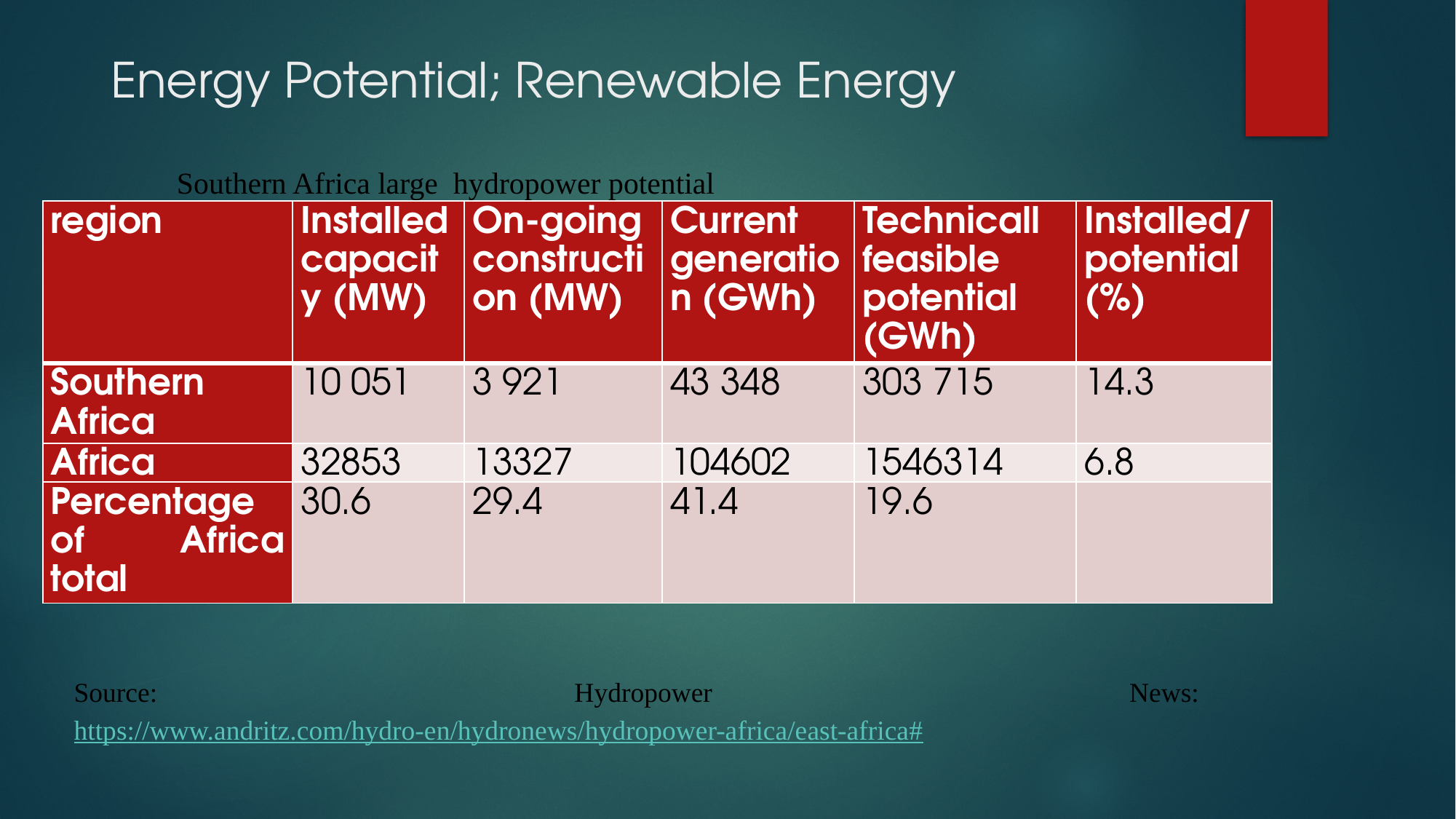

# Energy Potential; Renewable Energy
Southern Africa large  hydropower potential
| region | Installed capacity (MW) | On-going construction (MW) | Current generation (GWh) | Technicall feasible potential (GWh) | Installed/ potential (%) |
| --- | --- | --- | --- | --- | --- |
| Southern Africa | 10 051 | 3 921 | 43 348 | 303 715 | 14.3 |
| Africa | 32853 | 13327 | 104602 | 1546314 | 6.8 |
| Percentage of Africa total | 30.6 | 29.4 | 41.4 | 19.6 |  |
Source: Hydropower News: https://www.andritz.com/hydro-en/hydronews/hydropower-africa/east-africa#